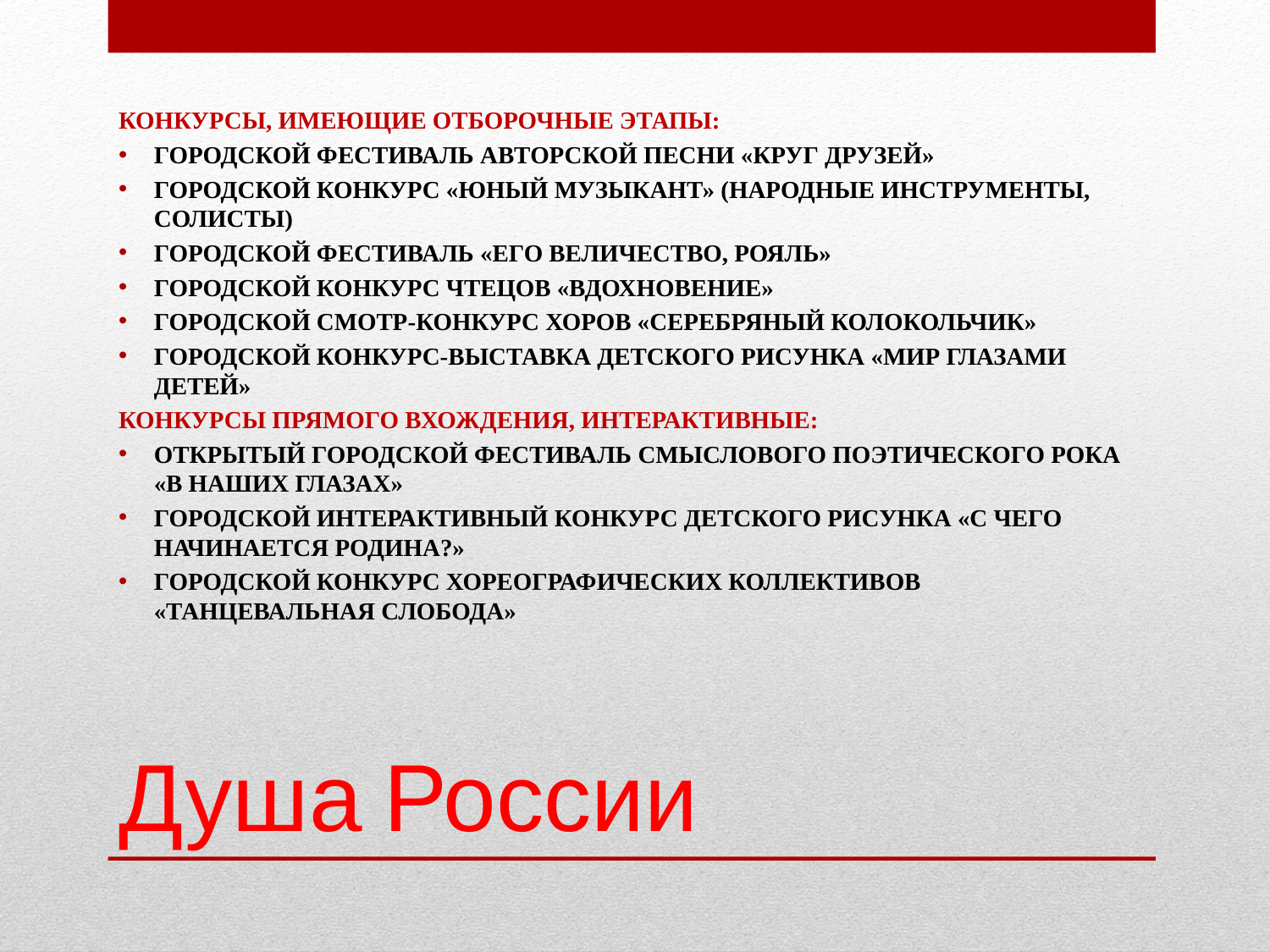

Конкурсы, имеющие отборочные этапы:
гОРОДСКОЙ ФЕСТИВАЛЬ АВТОРСКОЙ ПЕСНИ «кРУГ ДРУЗЕЙ»
Городской конкурс «юный МУЗЫКАНТ» (Народные Инструменты, солисты)
Городской фестиваль «Его величество, рояль»
Городской конкурс чтецов «вдохновение»
Городской СМОТР-конкурс хоров «СЕРЕБРЯНЫЙ КОЛОКОЛЬЧИК»
ГородскОЙ КОНКУРС-ВЫСТАВКА ДЕТСКОГО РИСУНКА «мИР ГЛАЗАМИ ДЕТЕЙ»
Конкурсы прямого вхождения, интерактивные:
открытый гОРОДСКОЙ ФЕСТИВАЛЬ СМЫСЛОВОГО поэтического РОКА  «В НАШИХ ГЛАЗАХ»
гОРОДСКОЙ ИНТЕРАКТИВНЫЙ КОНКУРС ДЕТСКОГО РИСУНКА «с ЧЕГО НАЧИНАЕТСЯ РОДИНА?»
Городской конкурс хореографических коллективов «Танцевальная слобода»
# Душа России